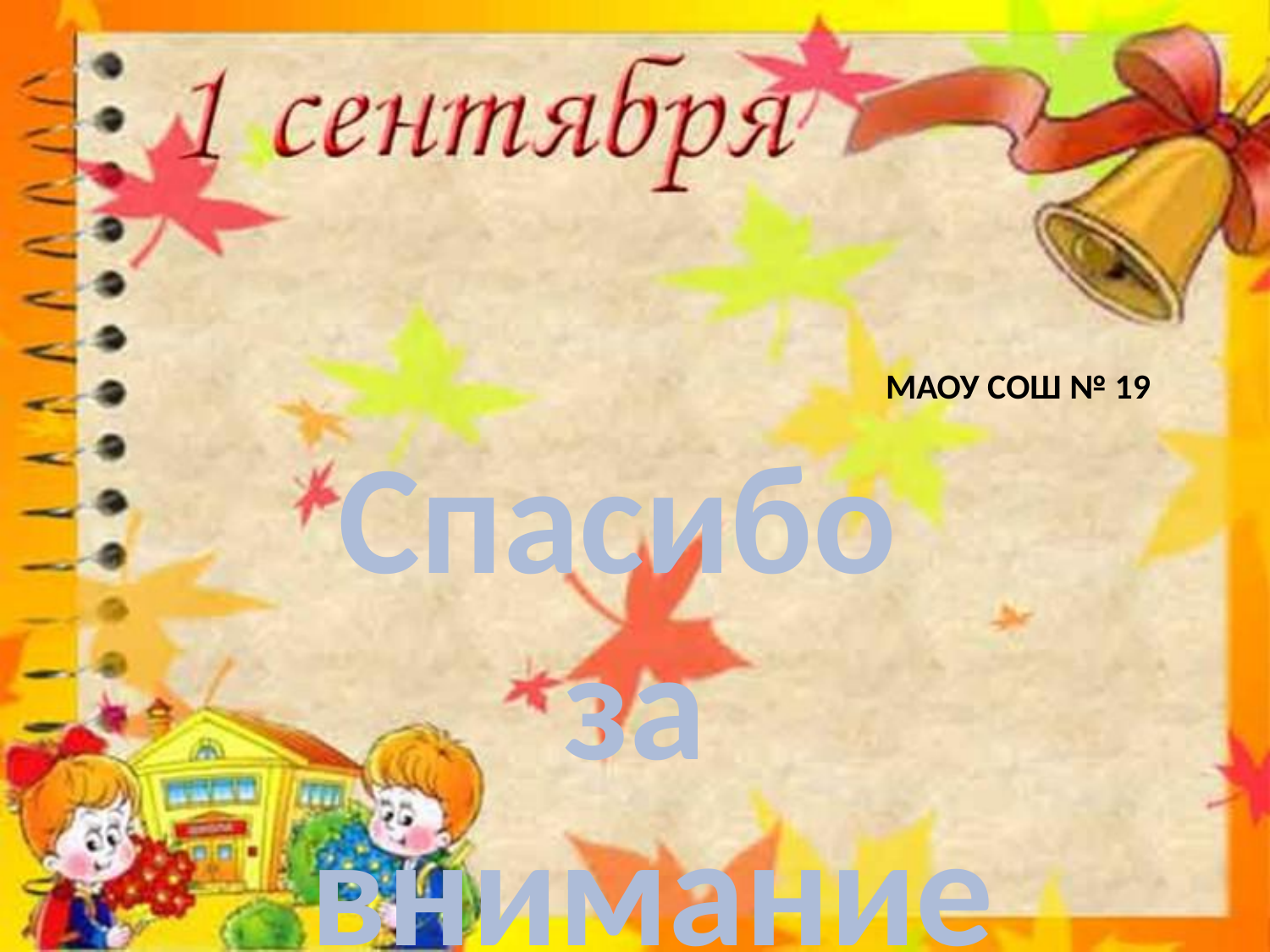

МАОУ СОШ № 19
Спасибо
за
 внимание